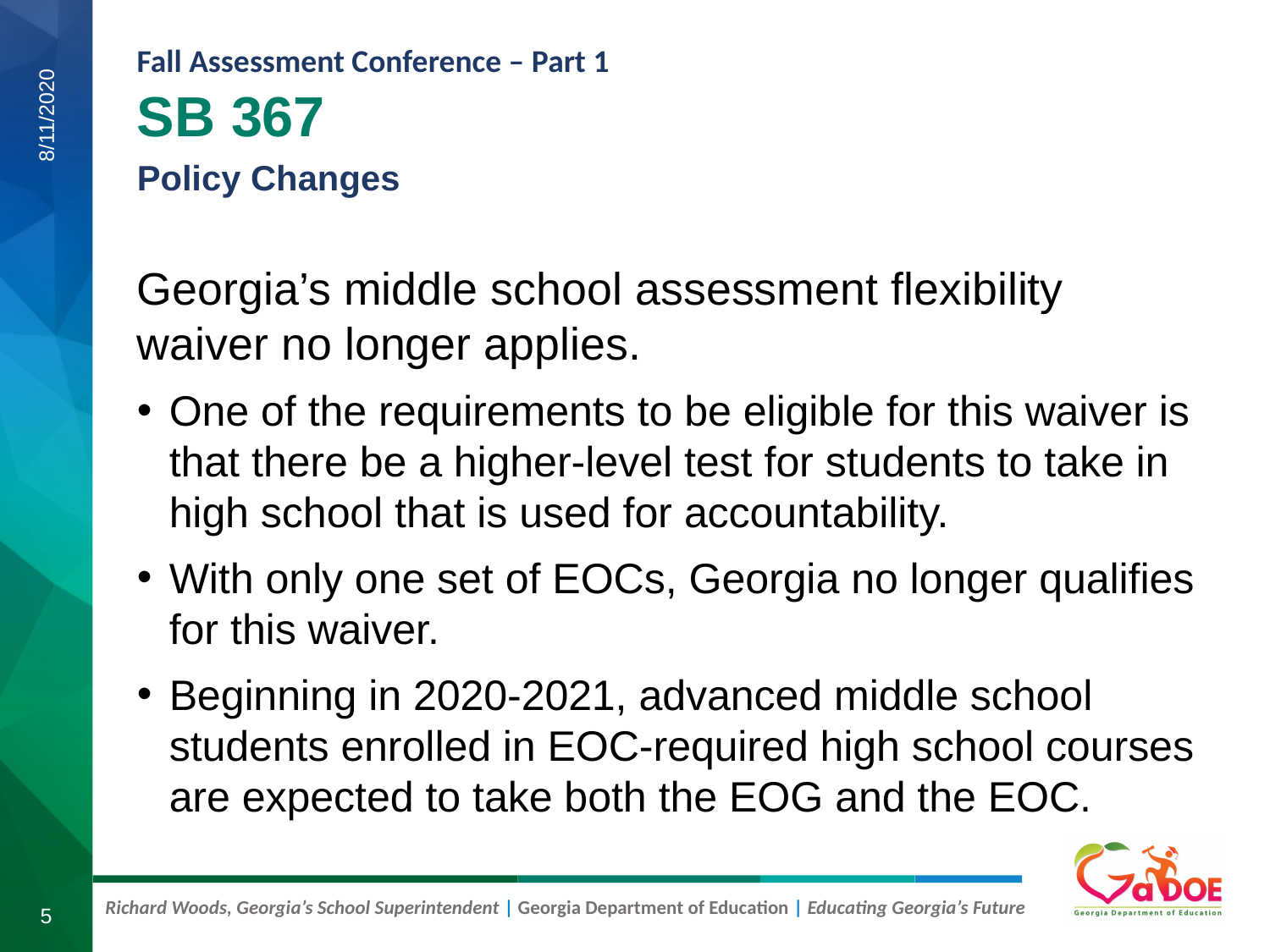

SB 367
Policy Changes
8/11/2020
Georgia’s middle school assessment flexibility waiver no longer applies.
One of the requirements to be eligible for this waiver is that there be a higher-level test for students to take in high school that is used for accountability.
With only one set of EOCs, Georgia no longer qualifies for this waiver.
Beginning in 2020-2021, advanced middle school students enrolled in EOC-required high school courses are expected to take both the EOG and the EOC.
5